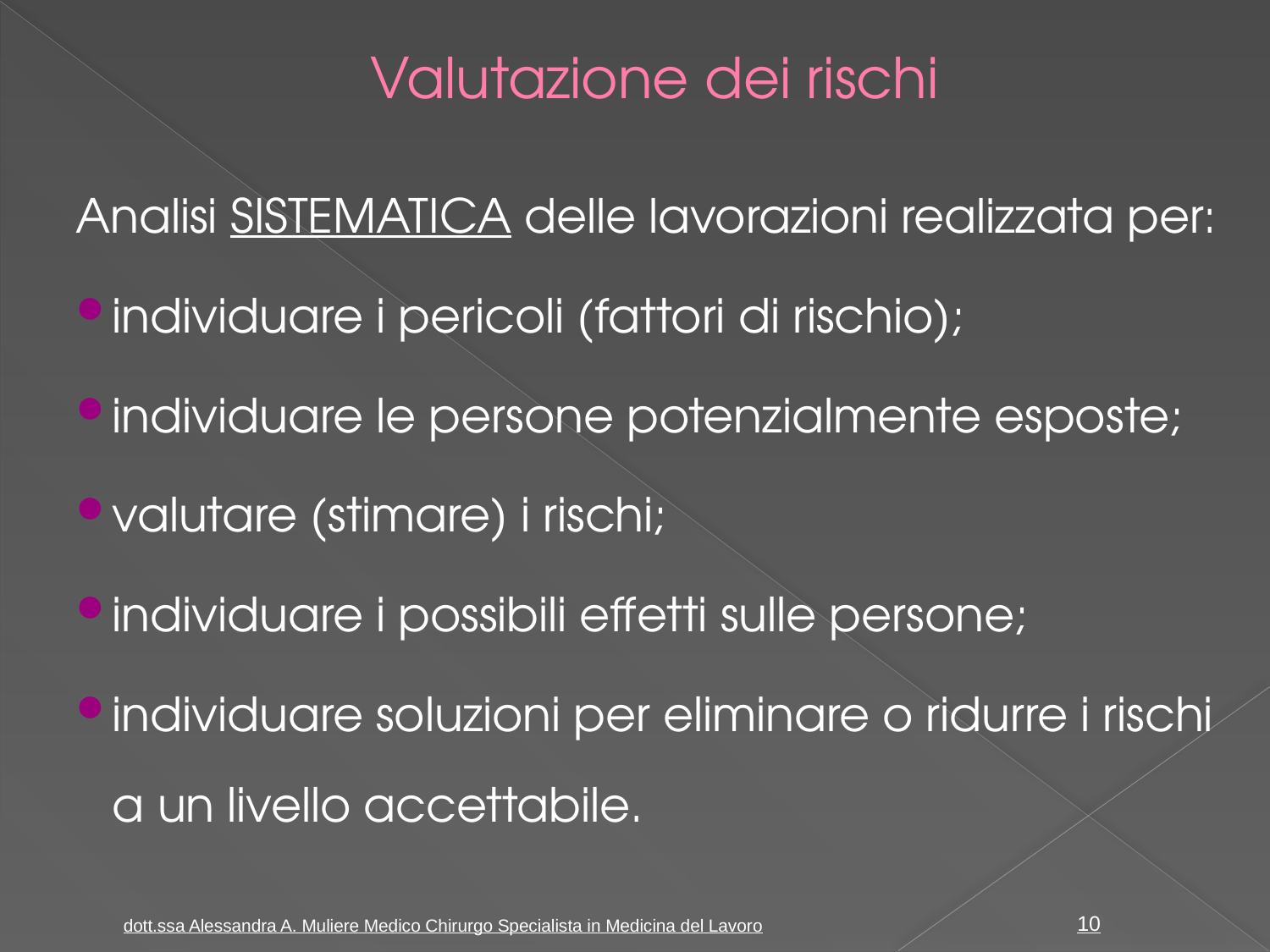

# Valutazione dei rischi
Analisi SISTEMATICA delle lavorazioni realizzata per:
individuare i pericoli (fattori di rischio);
individuare le persone potenzialmente esposte;
valutare (stimare) i rischi;
individuare i possibili effetti sulle persone;
individuare soluzioni per eliminare o ridurre i rischi a un livello accettabile.
dott.ssa Alessandra A. Muliere Medico Chirurgo Specialista in Medicina del Lavoro
10